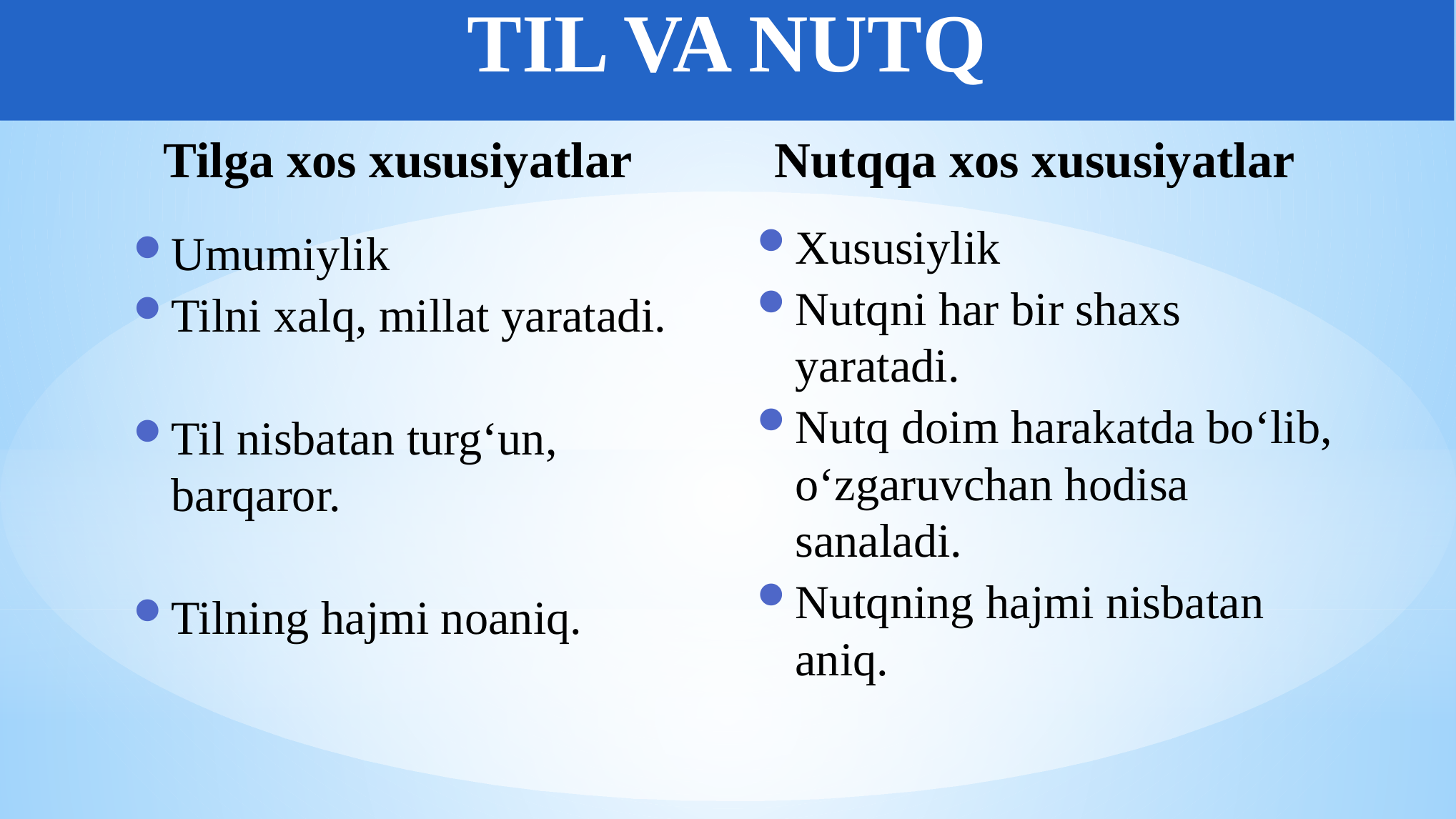

TIL VA NUTQ

Tilga xos xususiyatlar
Nutqqa xos xususiyatlar
Xususiylik
Nutqni har bir shaxs yaratadi.
Nutq doim harakatda bo‘lib, o‘zgaruvchan hodisa sanaladi.
Nutqning hajmi nisbatan aniq.
Umumiylik
Tilni xalq, millat yaratadi.

Til nisbatan turg‘un, barqaror.

Tilning hajmi noaniq.